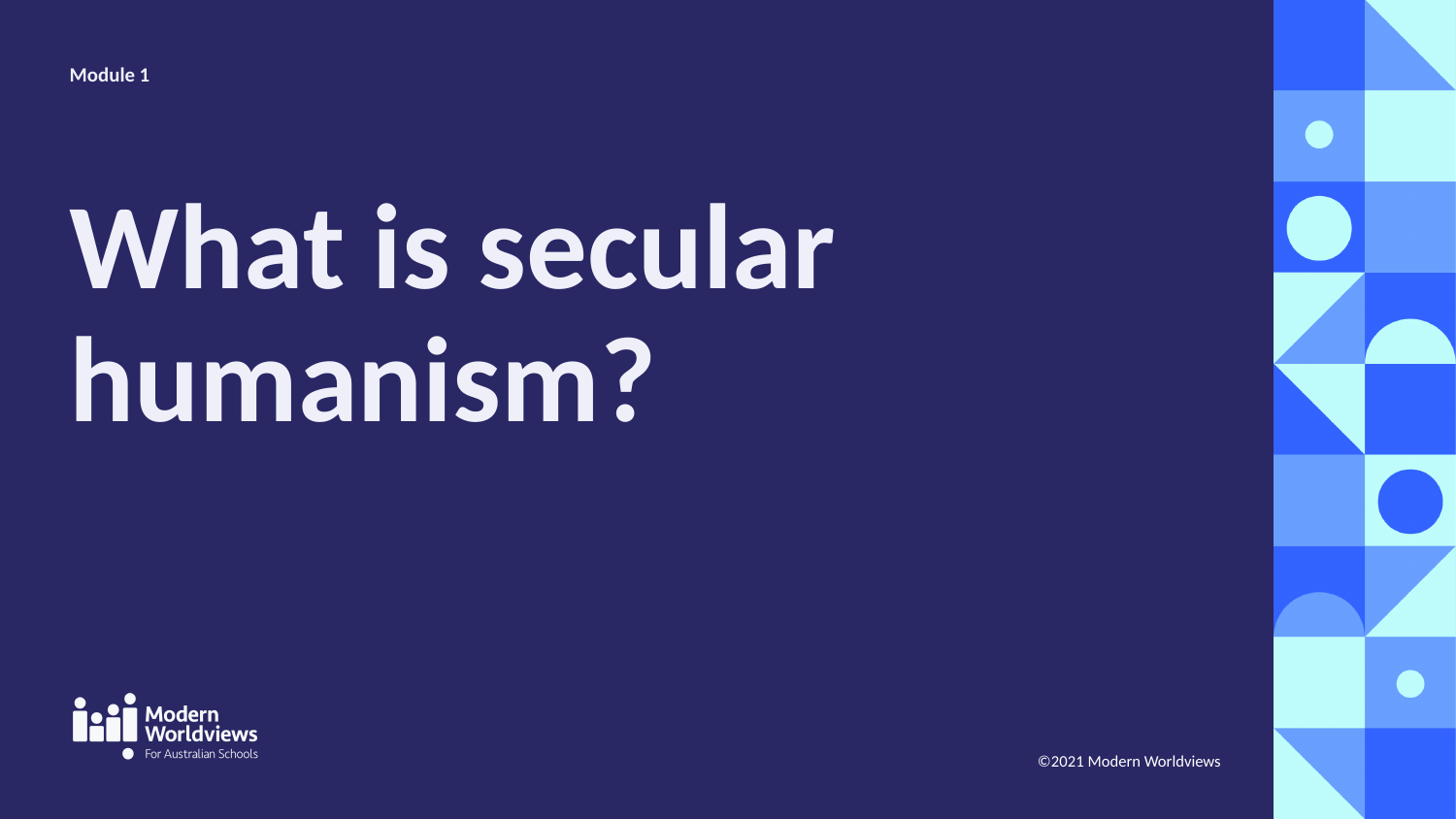

Module 1
# What is secular humanism?